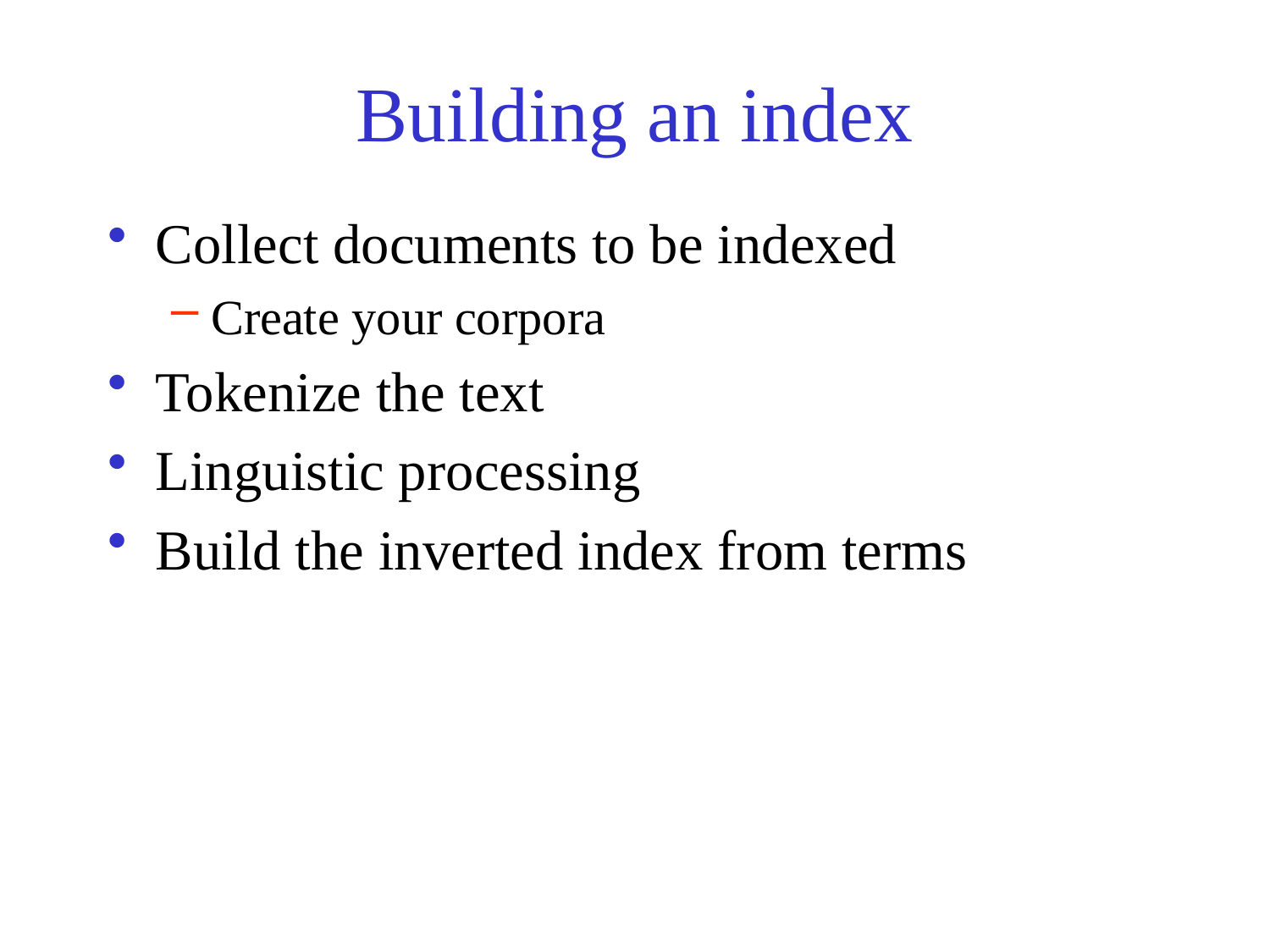

# Building an index
Collect documents to be indexed
Create your corpora
Tokenize the text
Linguistic processing
Build the inverted index from terms